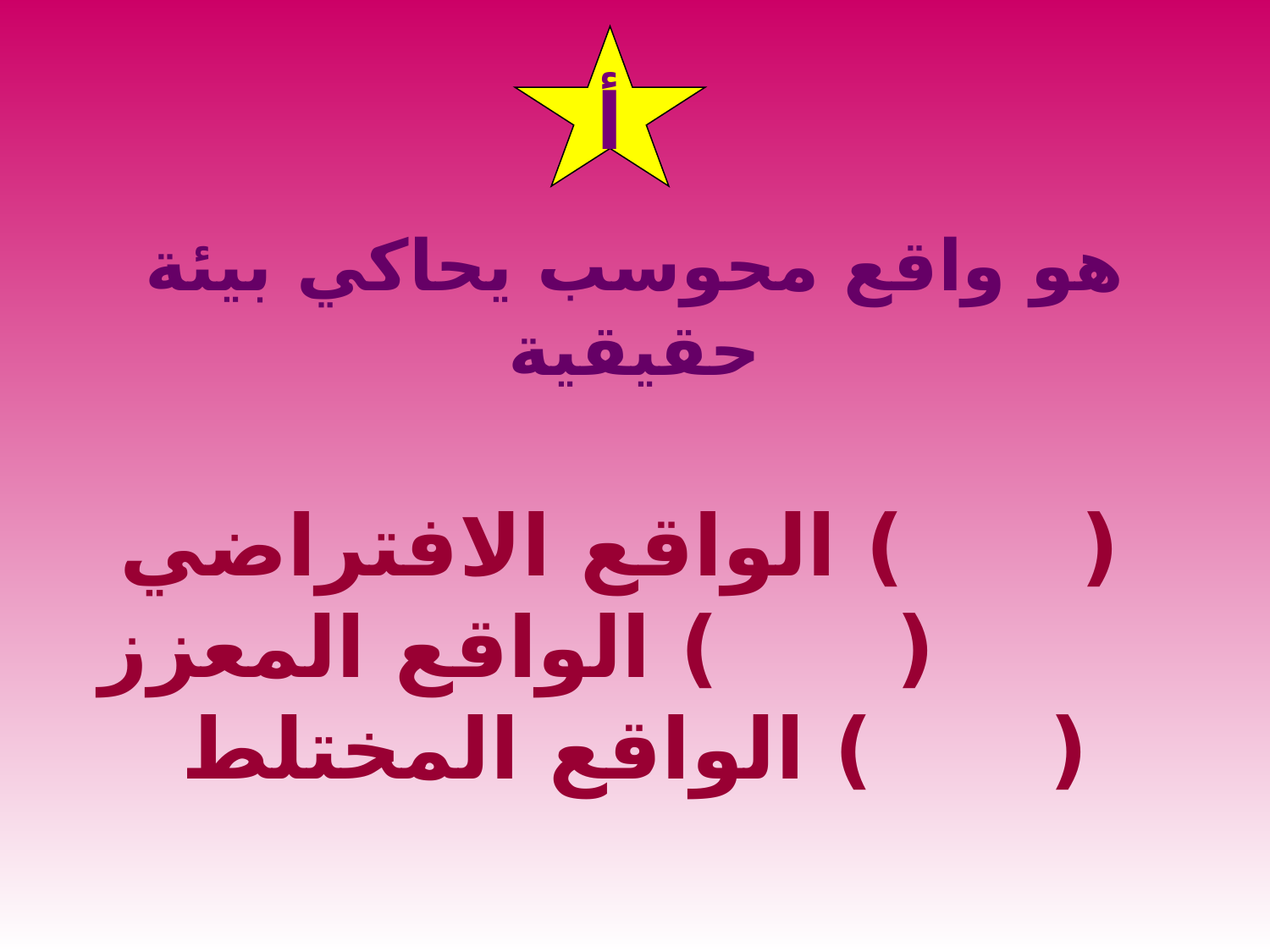

أ
هو واقع محوسب يحاكي بيئة حقيقية

 (      ) الواقع الافتراضي
        (      ) الواقع المعزز
(      ) الواقع المختلط